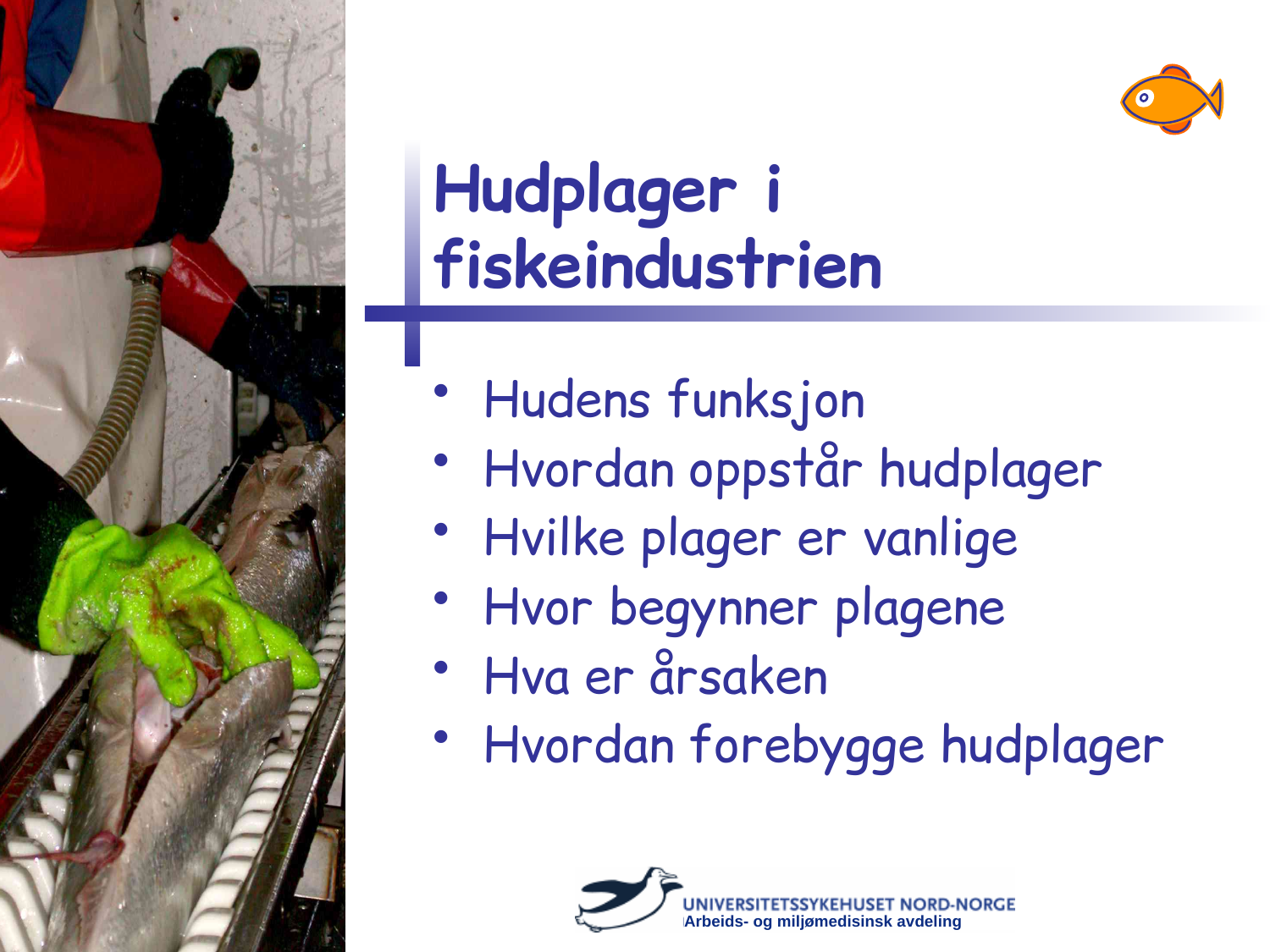

# Hudplager i fiskeindustrien
Hudens funksjon
Hvordan oppstår hudplager
Hvilke plager er vanlige
Hvor begynner plagene
Hva er årsaken
Hvordan forebygge hudplager